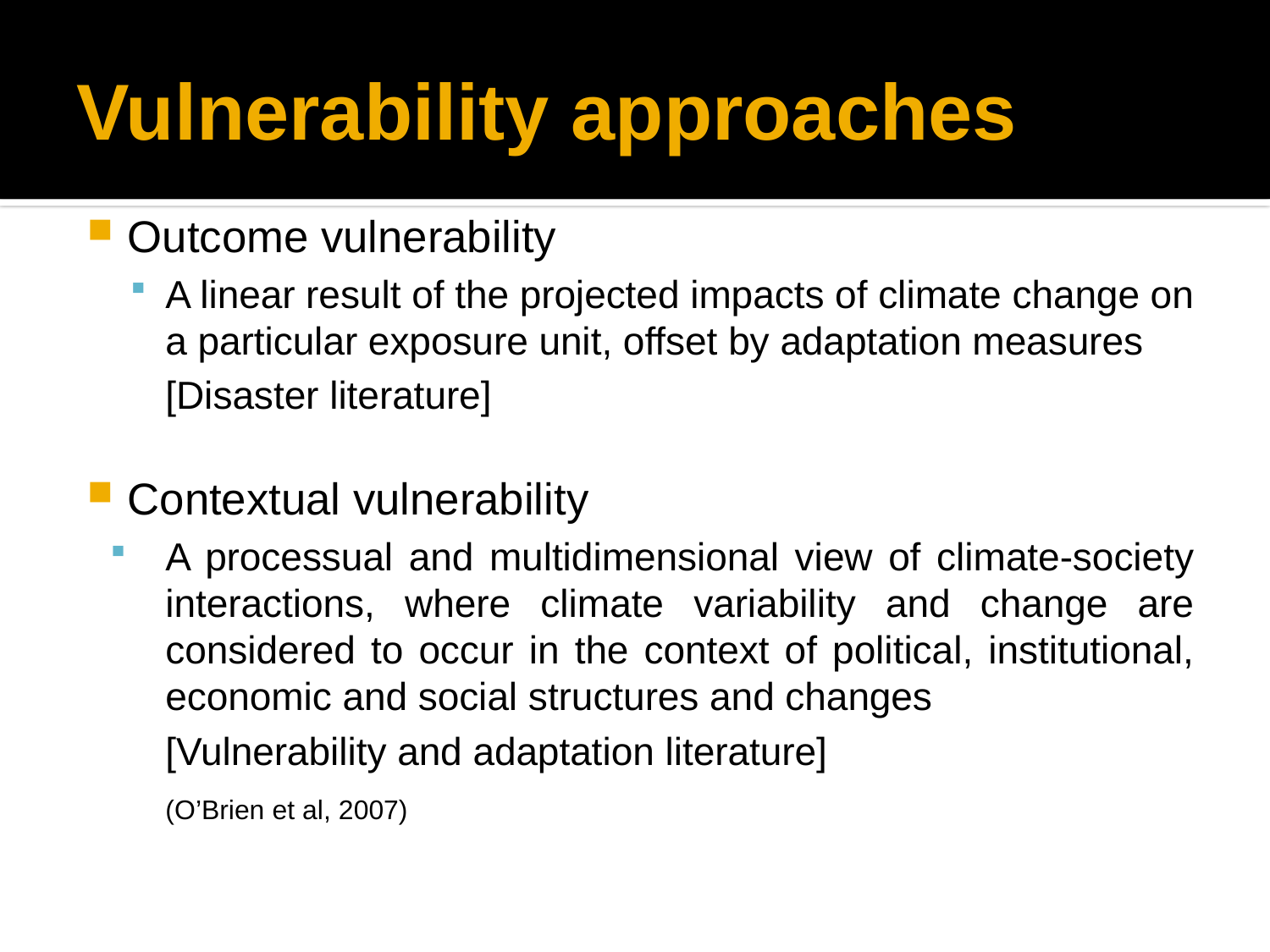

# Vulnerability approaches
Outcome vulnerability
A linear result of the projected impacts of climate change on a particular exposure unit, offset by adaptation measures
	[Disaster literature]

Contextual vulnerability
A processual and multidimensional view of climate-society interactions, where climate variability and change are considered to occur in the context of political, institutional, economic and social structures and changes
	[Vulnerability and adaptation literature]
							(O’Brien et al, 2007)